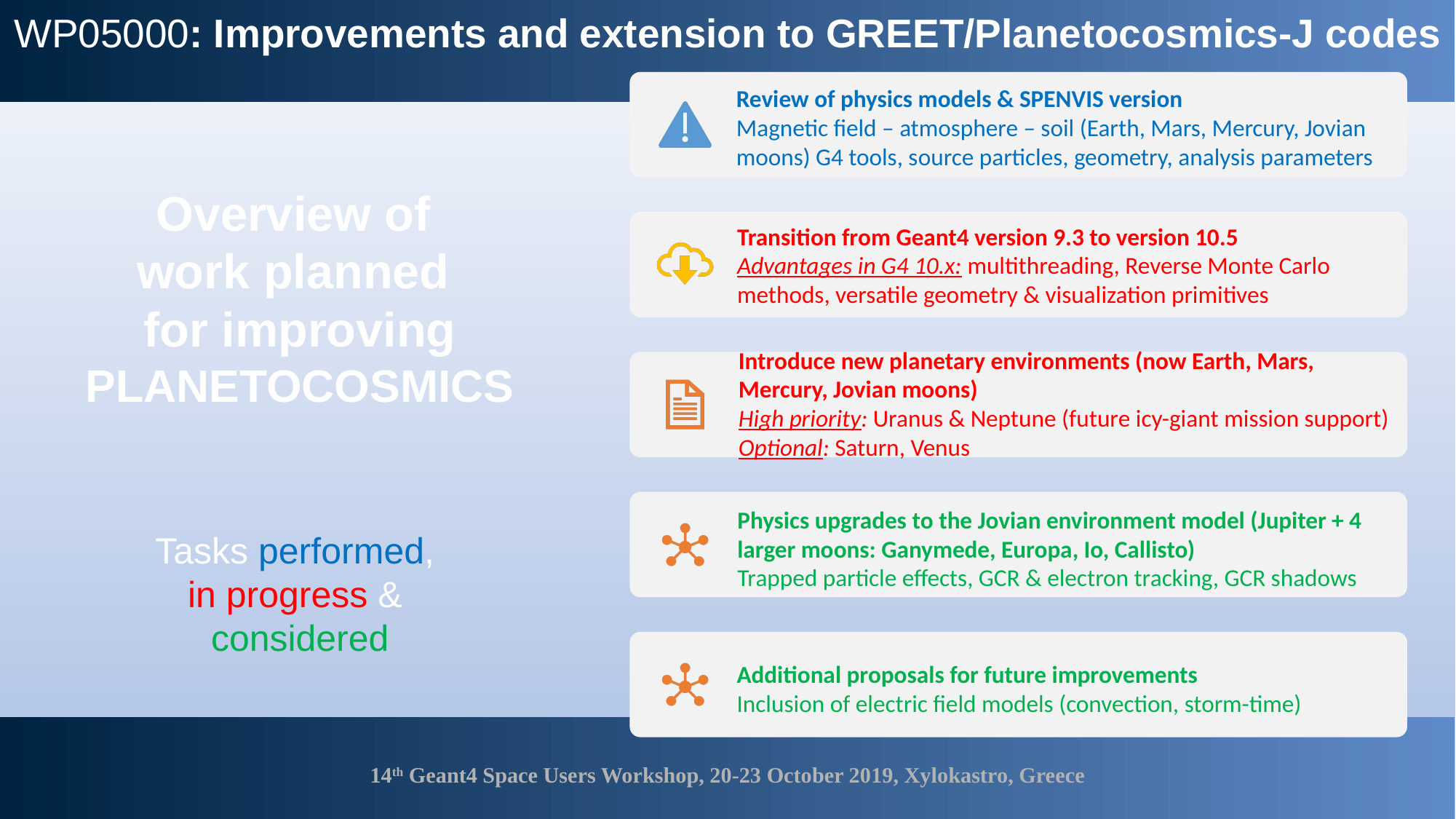

WP05000: Improvements and extension to GREET/Planetocosmics-J codes
Review of physics models & SPENVIS version
Magnetic field – atmosphere – soil (Earth, Mars, Mercury, Jovian moons) G4 tools, source particles, geometry, analysis parameters
Transition from Geant4 version 9.3 to version 10.5
Advantages in G4 10.x: multithreading, Reverse Monte Carlo methods, versatile geometry & visualization primitives
Introduce new planetary environments (now Earth, Mars, Mercury, Jovian moons)
High priority: Uranus & Neptune (future icy-giant mission support)
Optional: Saturn, Venus
Physics upgrades to the Jovian environment model (Jupiter + 4 larger moons: Ganymede, Europa, Io, Callisto)
Trapped particle effects, GCR & electron tracking, GCR shadows
Additional proposals for future improvements
Inclusion of electric field models (convection, storm-time)
# Overview of work planned for improving PLANETOCOSMICS Tasks performed, in progress & considered
14th Geant4 Space Users Workshop, 20-23 October 2019, Xylokastro, Greece